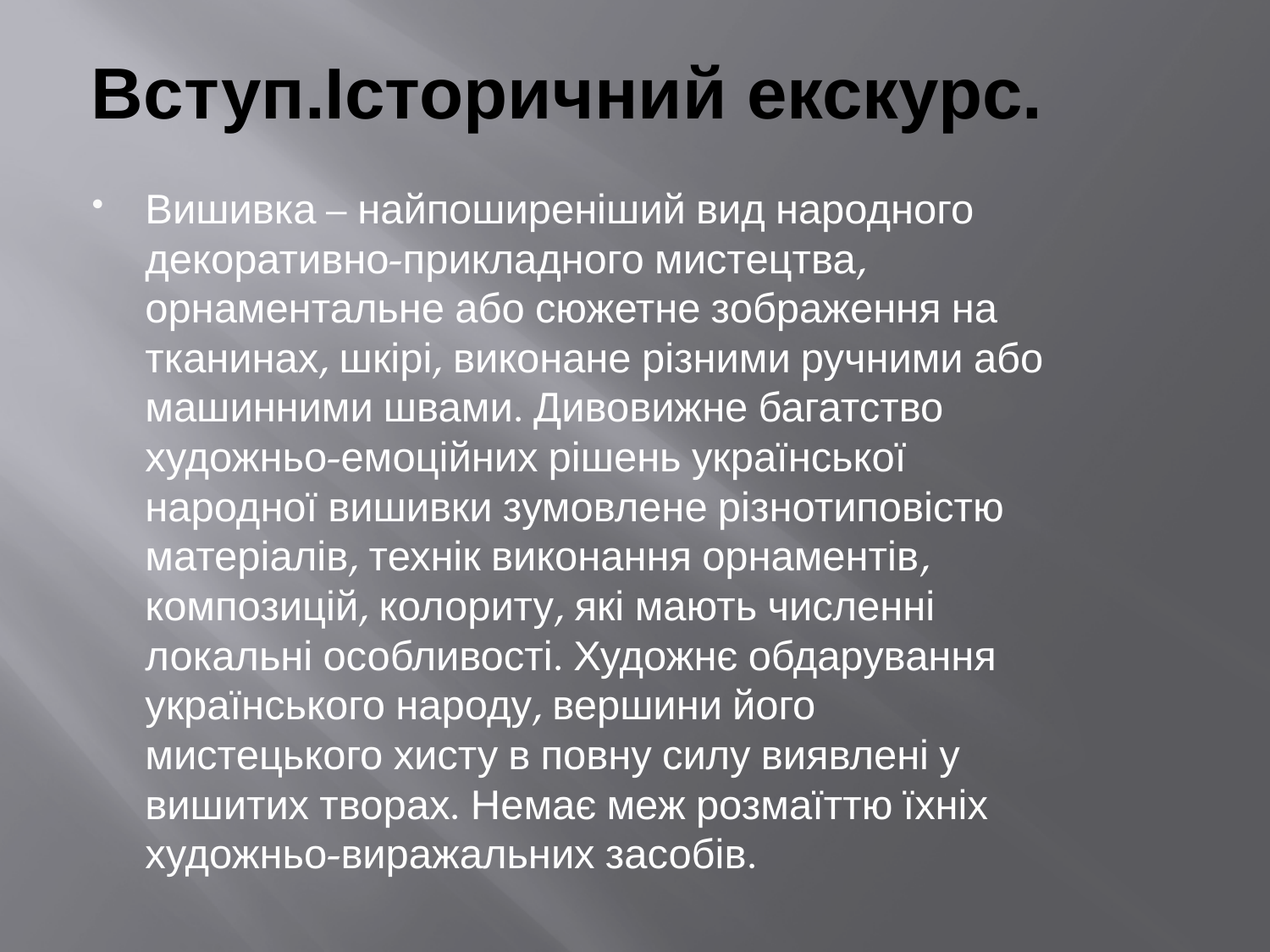

# Вступ.Історичний екскурс.
Вишивка – найпоширеніший вид народного декоративно-прикладного мистецтва, орнаментальне або сюжетне зображення на тканинах, шкірі, виконане різними ручними або машинними швами. Дивовижне багатство художньо-емоційних рішень української народної вишивки зумовлене різнотиповістю матеріалів, технік виконання орнаментів, композицій, колориту, які мають численні локальні особливості. Художнє обдарування українського народу, вершини його мистецького хисту в повну силу виявлені у вишитих творах. Немає меж розмаїттю їхніх художньо-виражальних засобів.